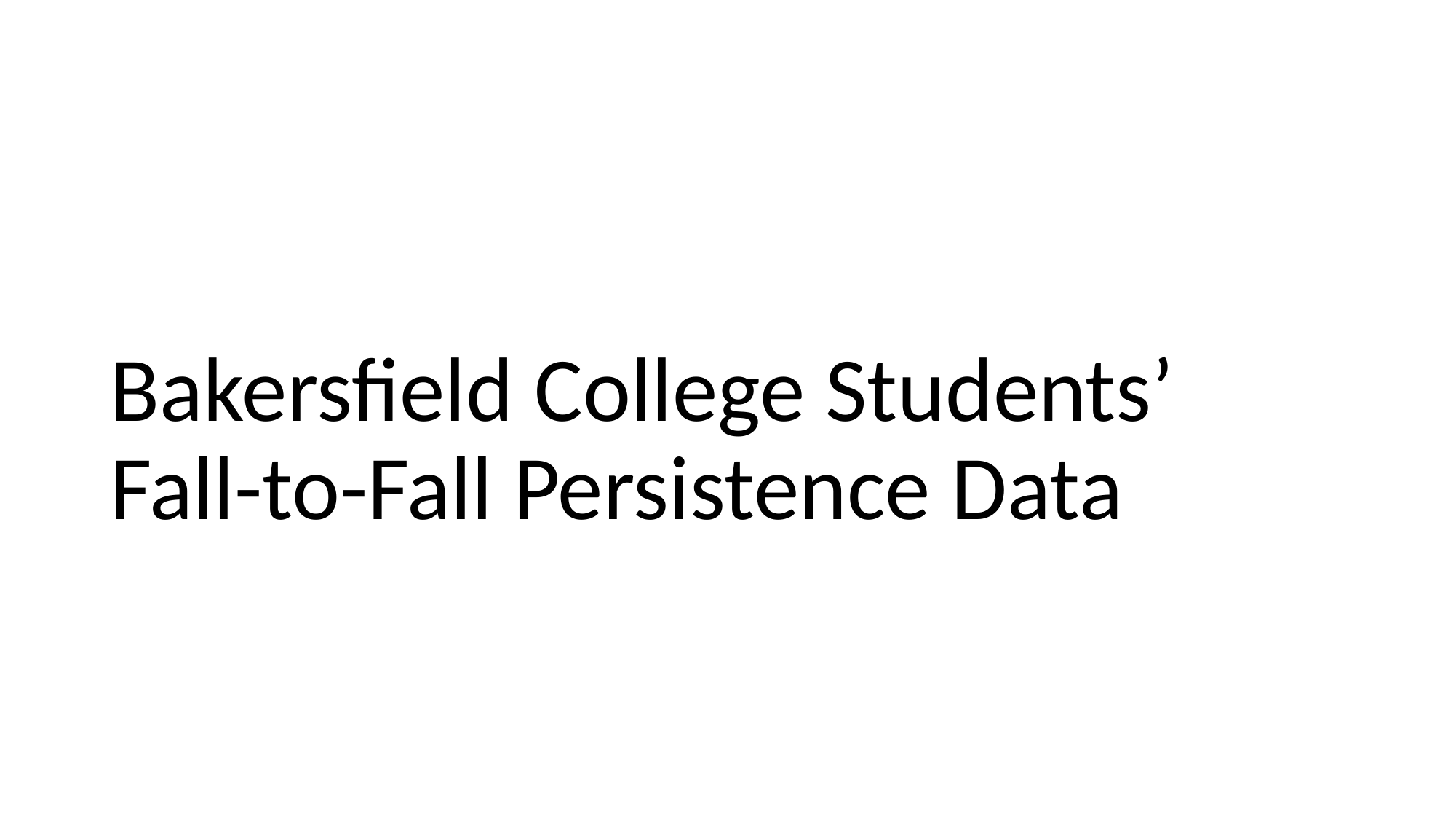

# Bakersfield College Students’ Fall-to-Fall Persistence Data